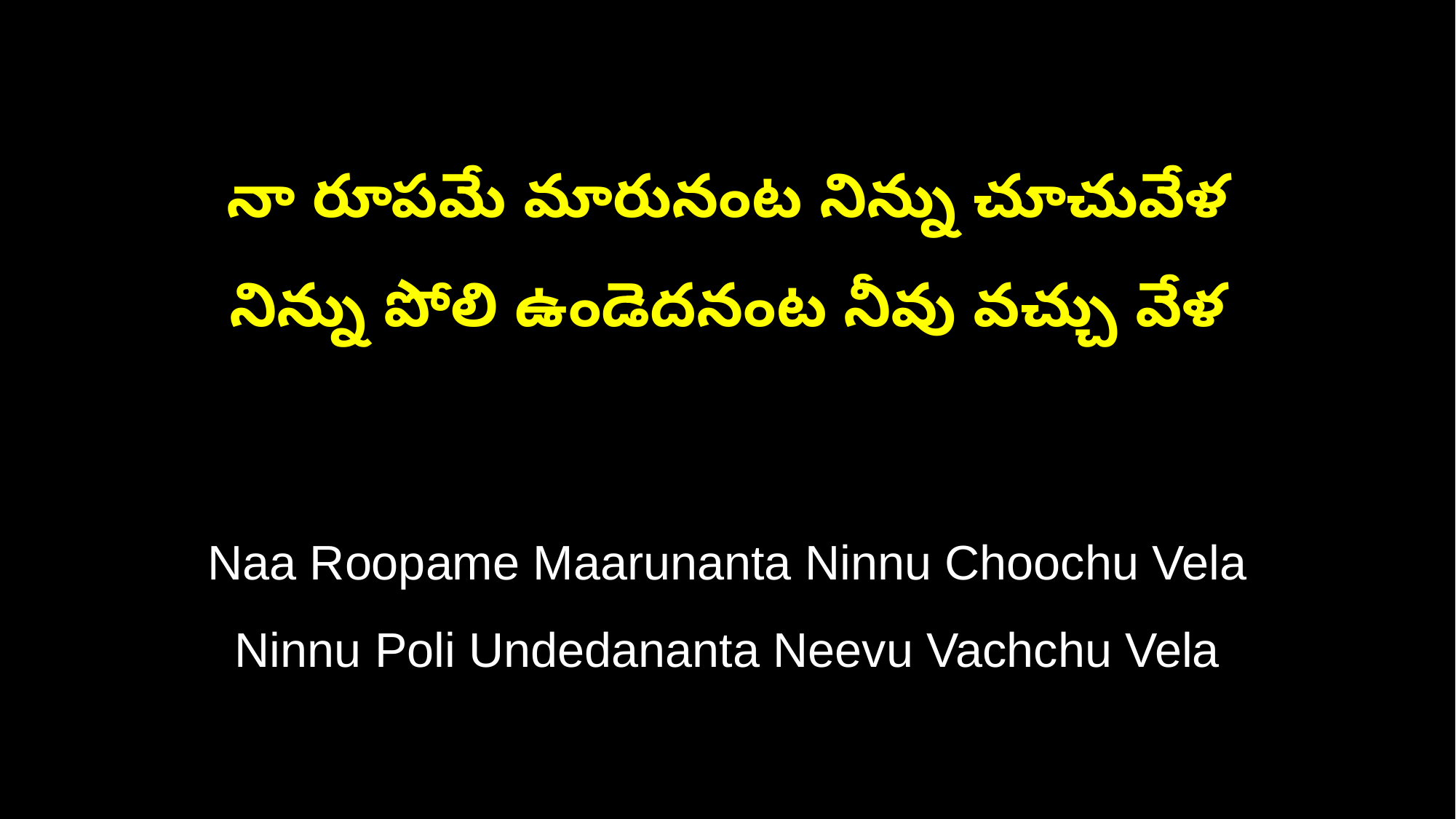

నా రూపమే మారునంట నిన్ను చూచువేళ
నిన్ను పోలి ఉండెదనంట నీవు వచ్చు వేళ
Naa Roopame Maarunanta Ninnu Choochu Vela
Ninnu Poli Undedananta Neevu Vachchu Vela